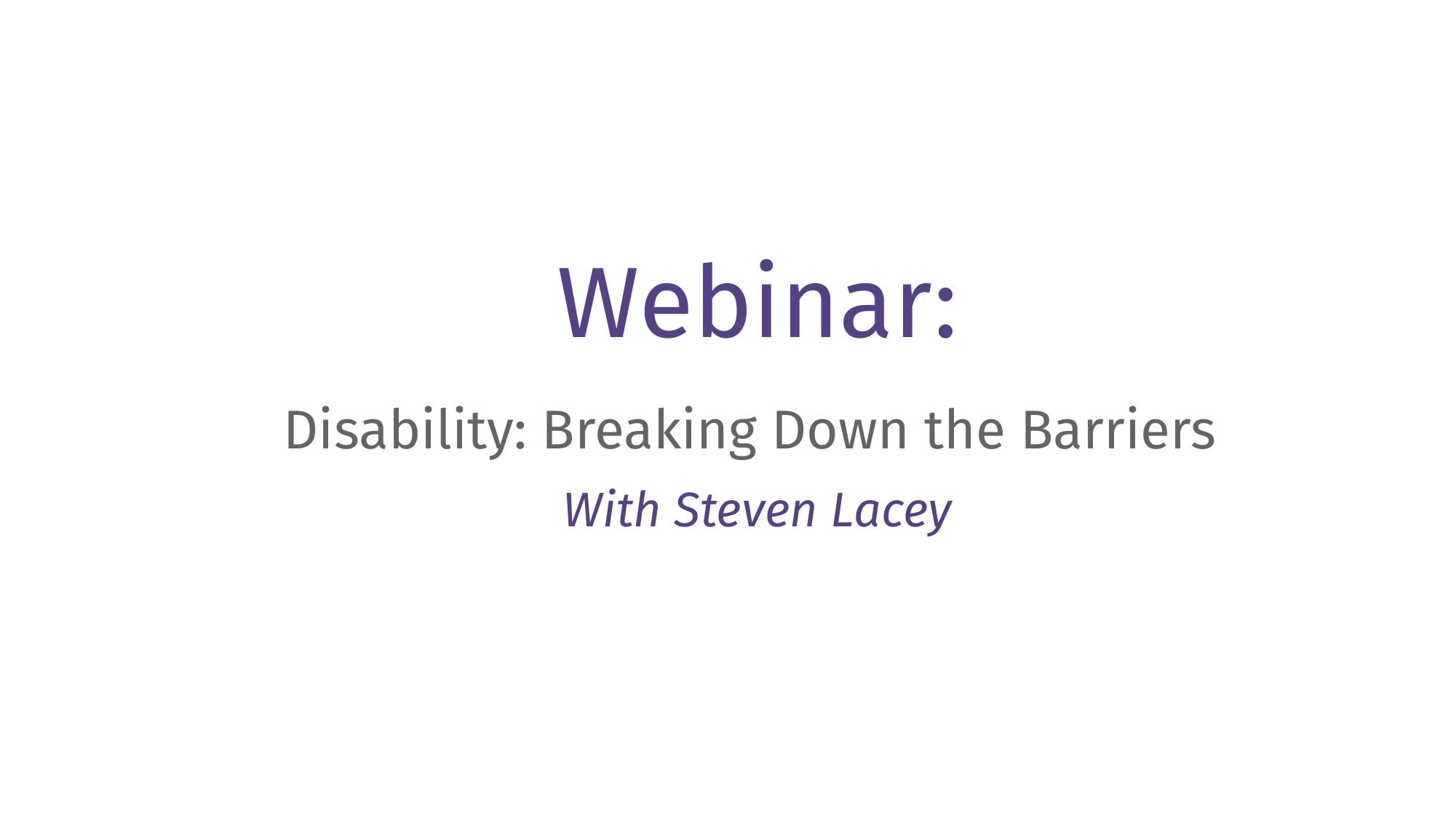

Webinar:

Disability: Breaking Down the Barriers
With Steven Lacey